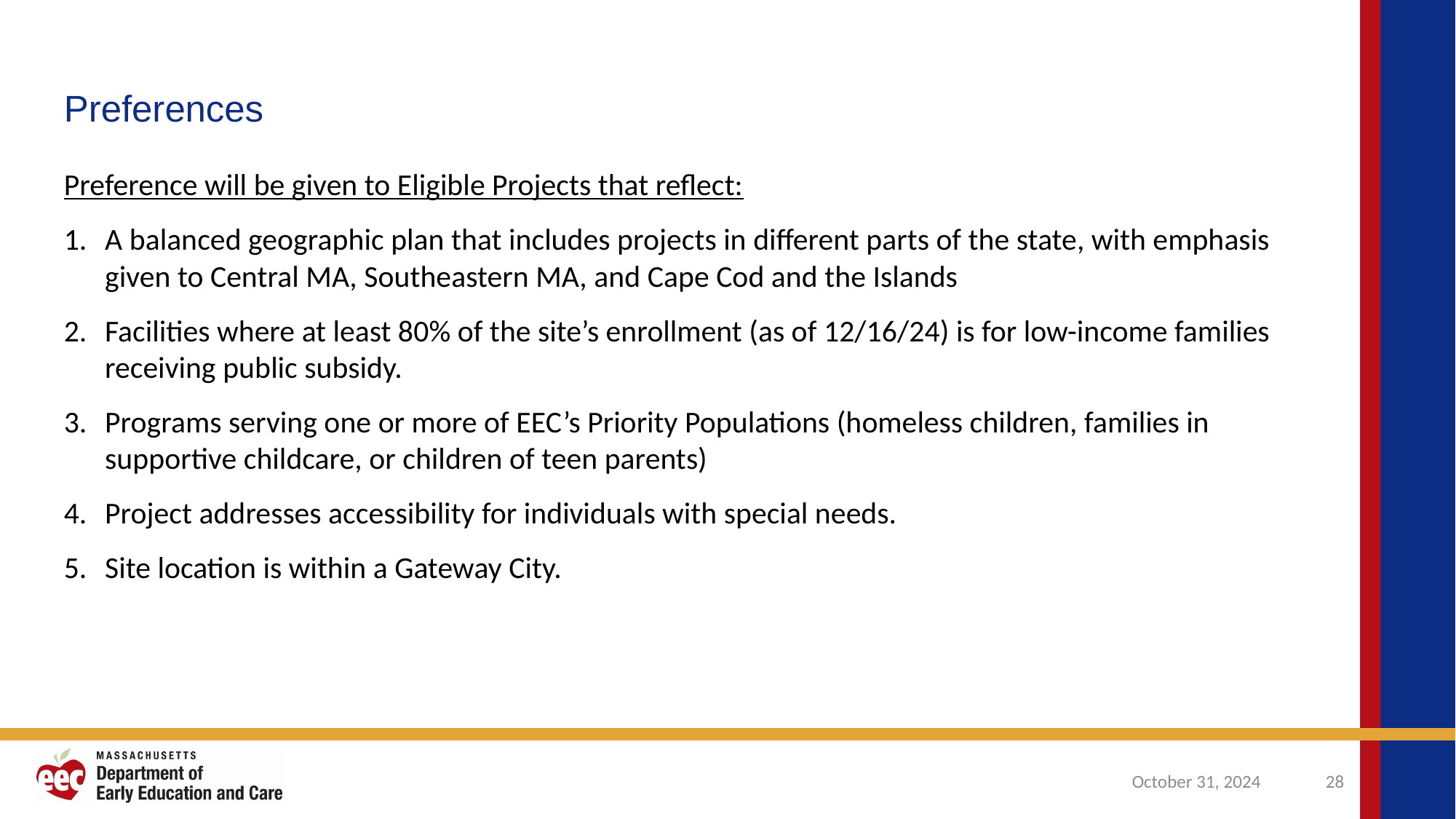

Preferences
Preference will be given to Eligible Projects that reflect:
A balanced geographic plan that includes projects in different parts of the state, with emphasis given to Central MA, Southeastern MA, and Cape Cod and the Islands
Facilities where at least 80% of the site’s enrollment (as of 12/16/24) is for low-income families receiving public subsidy.
Programs serving one or more of EEC’s Priority Populations (homeless children, families in supportive childcare, or children of teen parents)
Project addresses accessibility for individuals with special needs.
Site location is within a Gateway City.

October 31, 2024
28